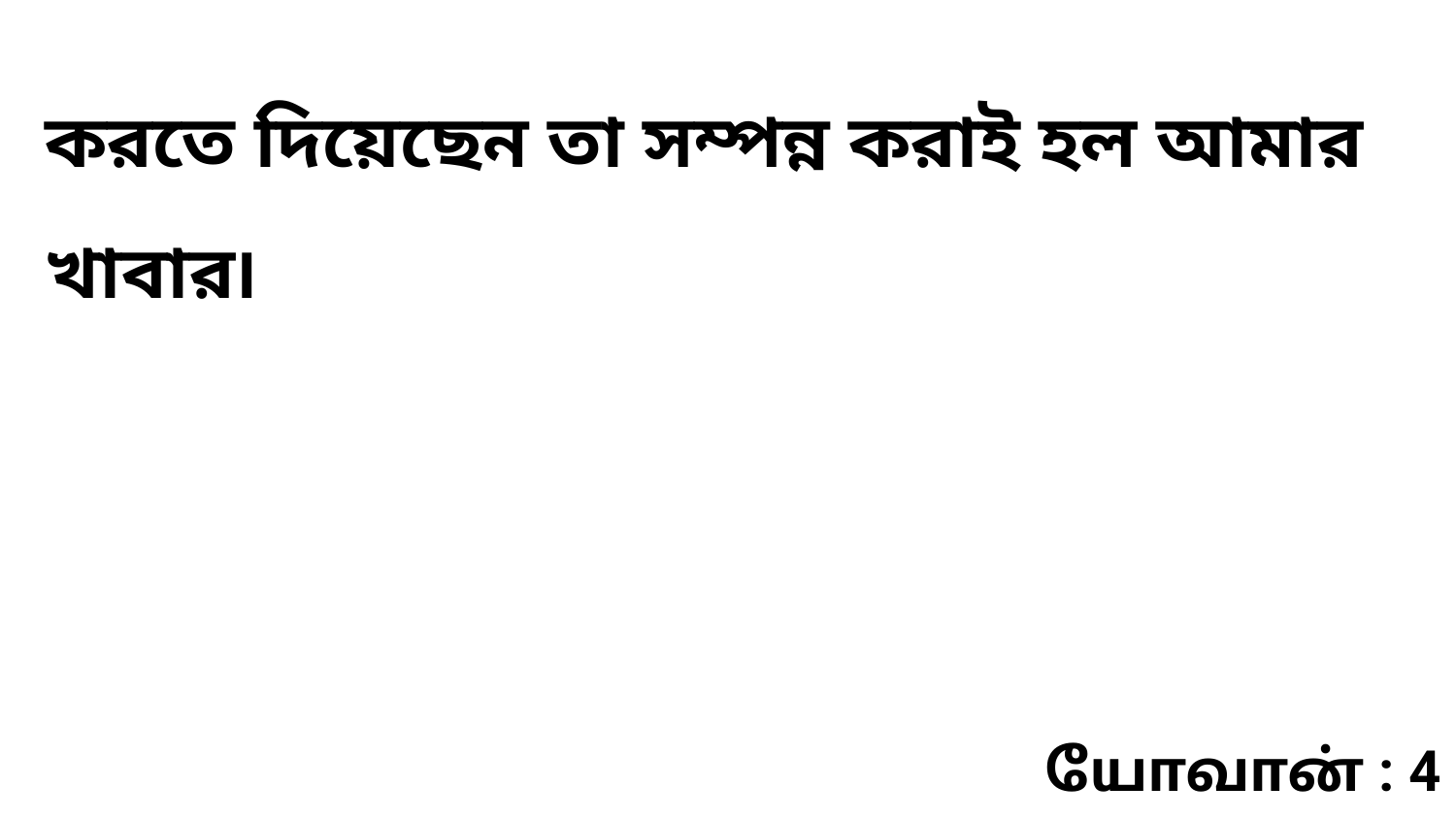

করতে দিয়েছেন তা সম্পন্ন করাই হল আমার খাবার৷
யோவான் : 4